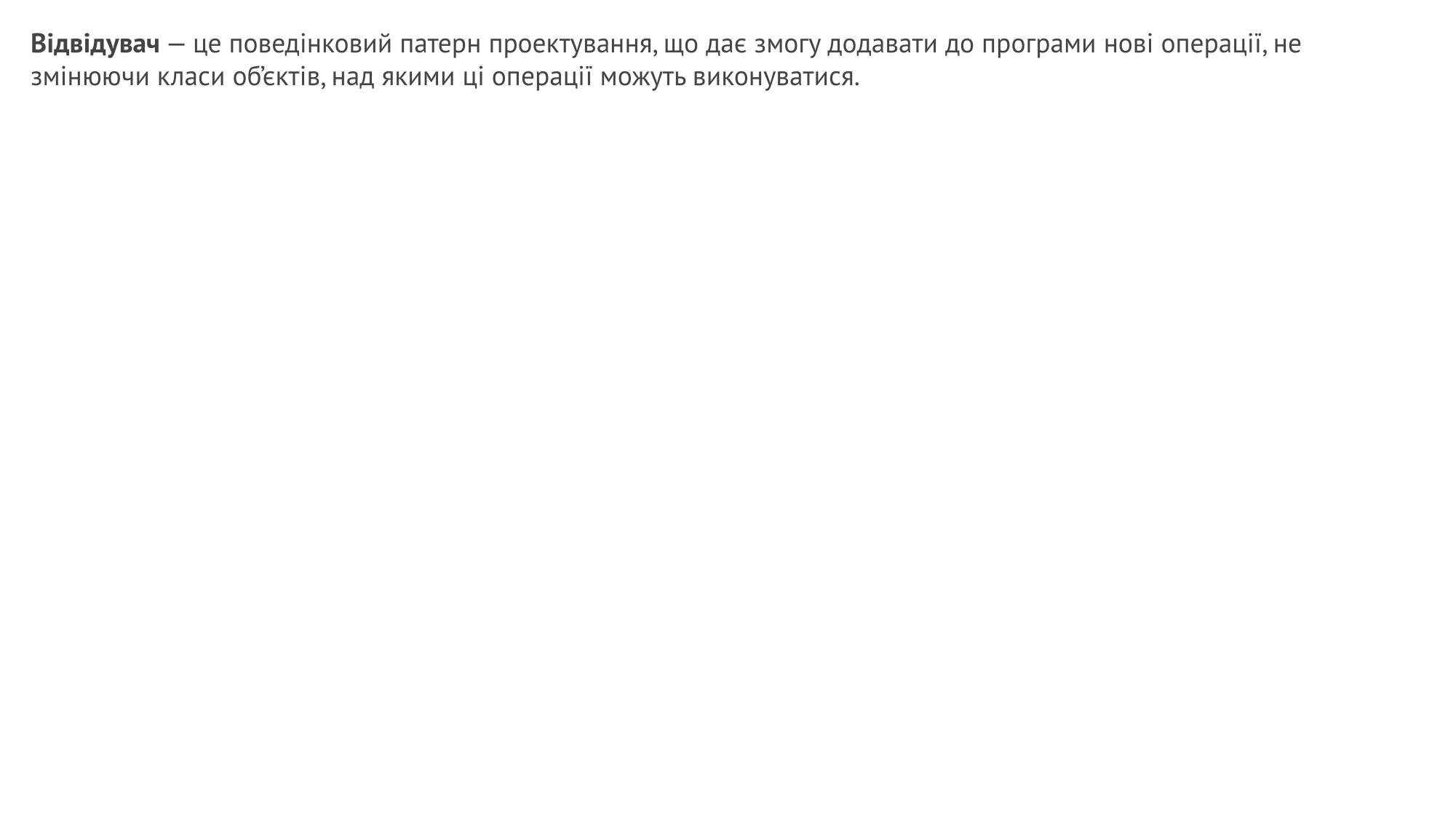

Відвідувач — це поведінковий патерн проектування, що дає змогу додавати до програми нові операції, не змінюючи класи об’єктів, над якими ці операції можуть виконуватися.